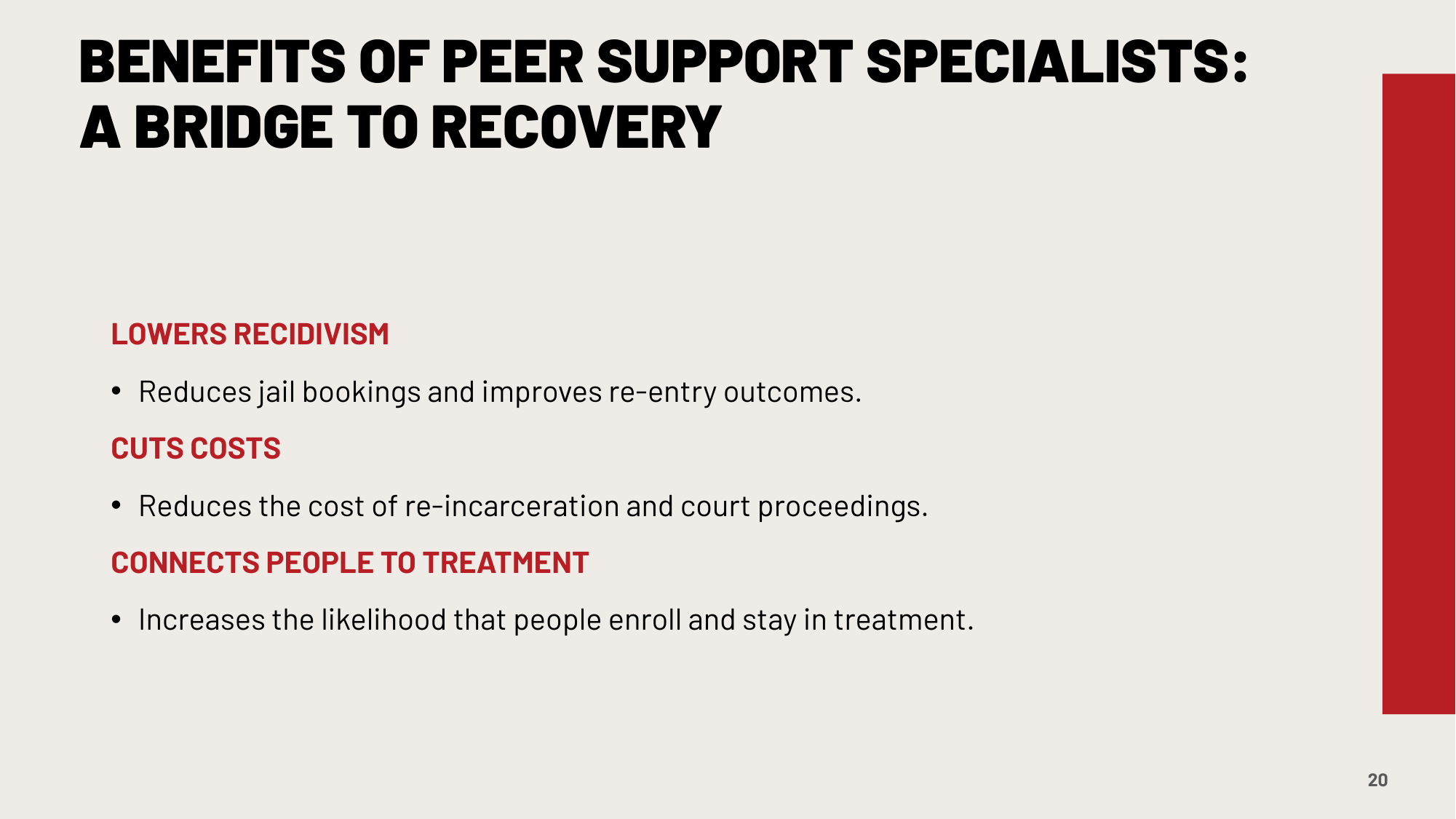

# BENEFITS OF PEER SUPPORT SPECIALISTS: A BRIDGE TO RECOVERY
LOWERS RECIDIVISM
Reduces jail bookings and improves re-entry outcomes.
CUTS COSTS
Reduces the cost of re-incarceration and court proceedings.
CONNECTS PEOPLE TO TREATMENT
Increases the likelihood that people enroll and stay in treatment.

20
20